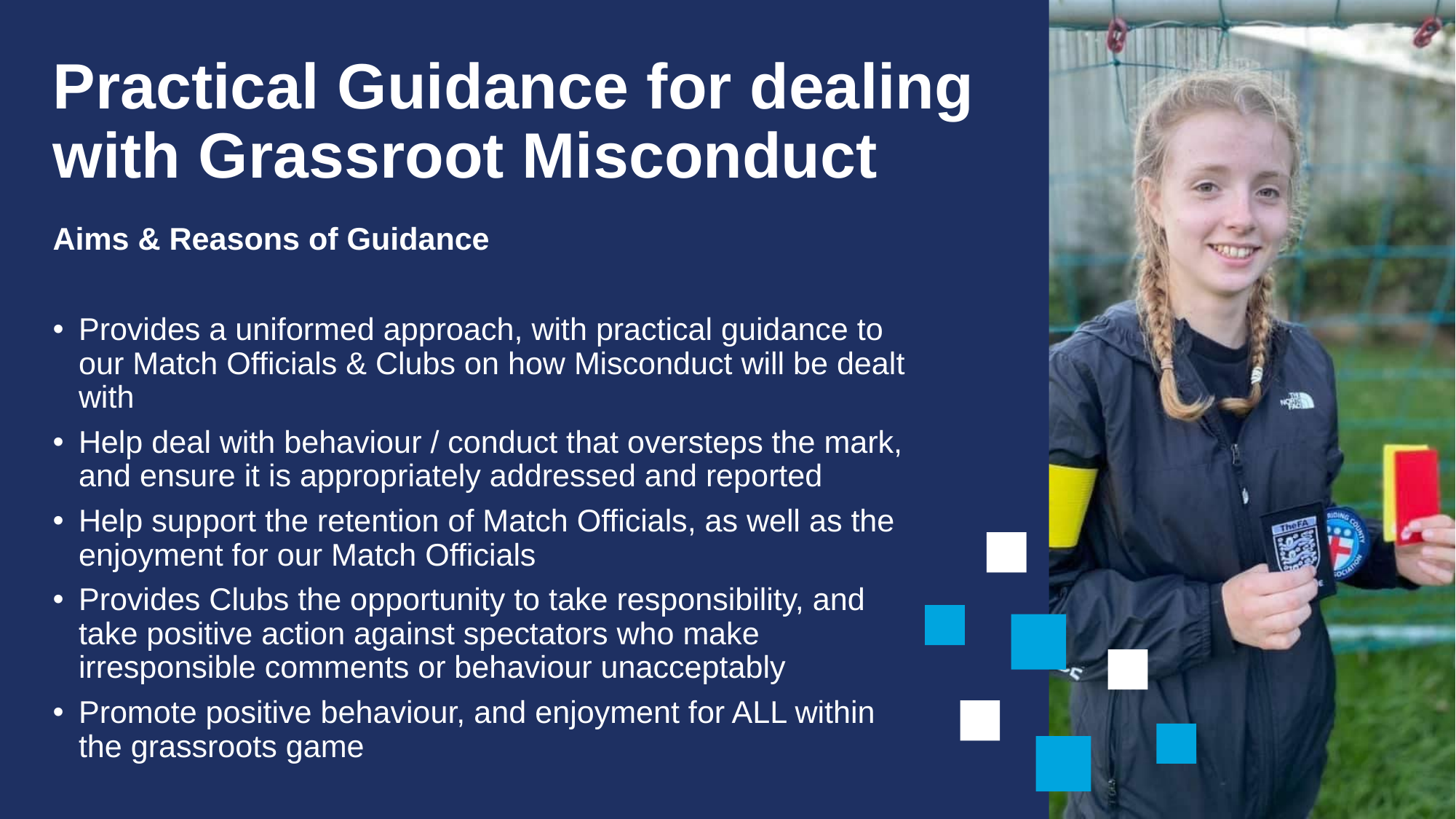

# Practical Guidance for dealing with Grassroot Misconduct
Aims & Reasons of Guidance

Provides a uniformed approach, with practical guidance to our Match Officials & Clubs on how Misconduct will be dealt with
Help deal with behaviour / conduct that oversteps the mark, and ensure it is appropriately addressed and reported
Help support the retention of Match Officials, as well as the enjoyment for our Match Officials
Provides Clubs the opportunity to take responsibility, and take positive action against spectators who make irresponsible comments or behaviour unacceptably
Promote positive behaviour, and enjoyment for ALL within the grassroots game